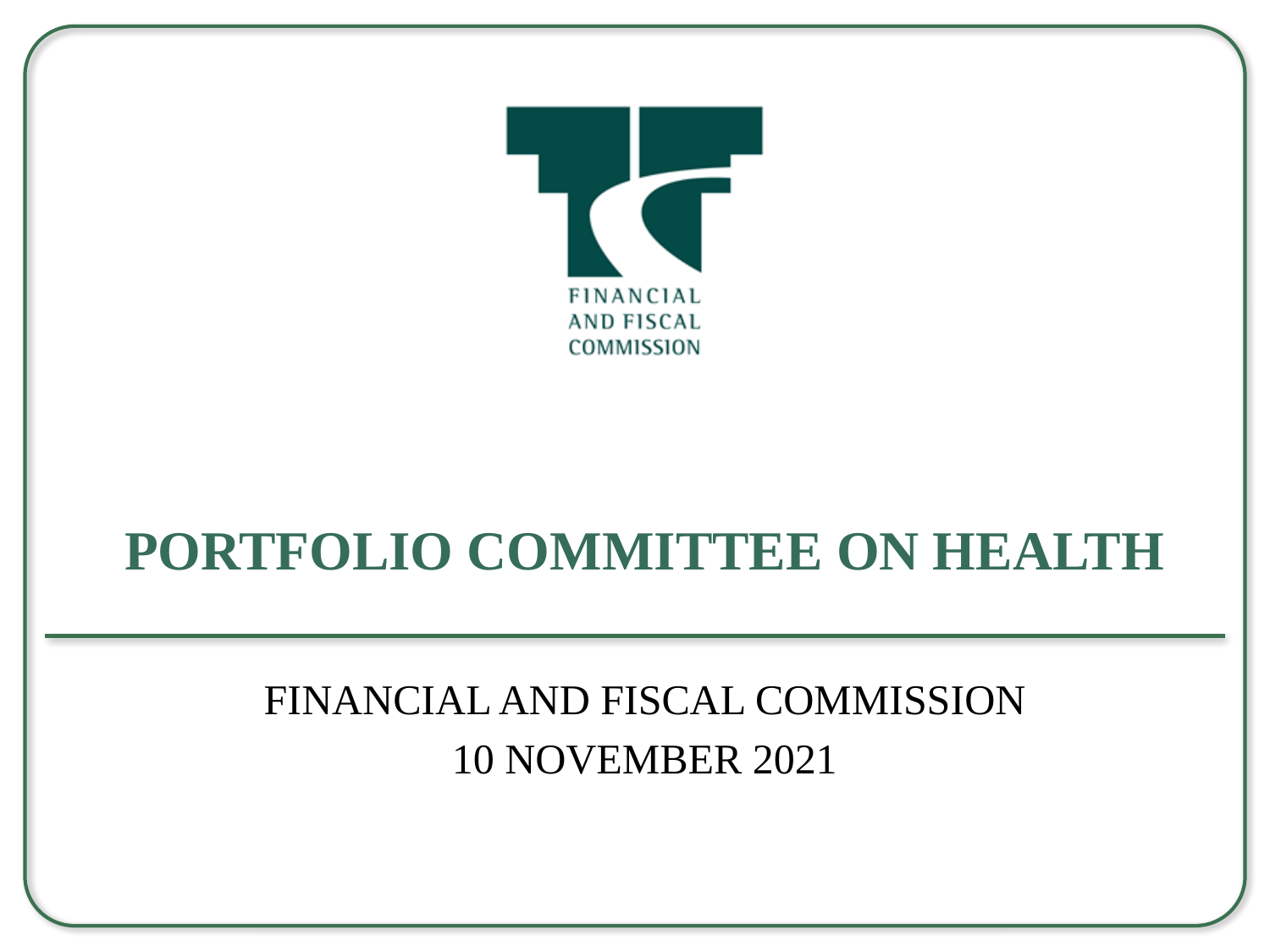

# Portfolio Committee on Health
Financial and Fiscal Commission
10 November 2021